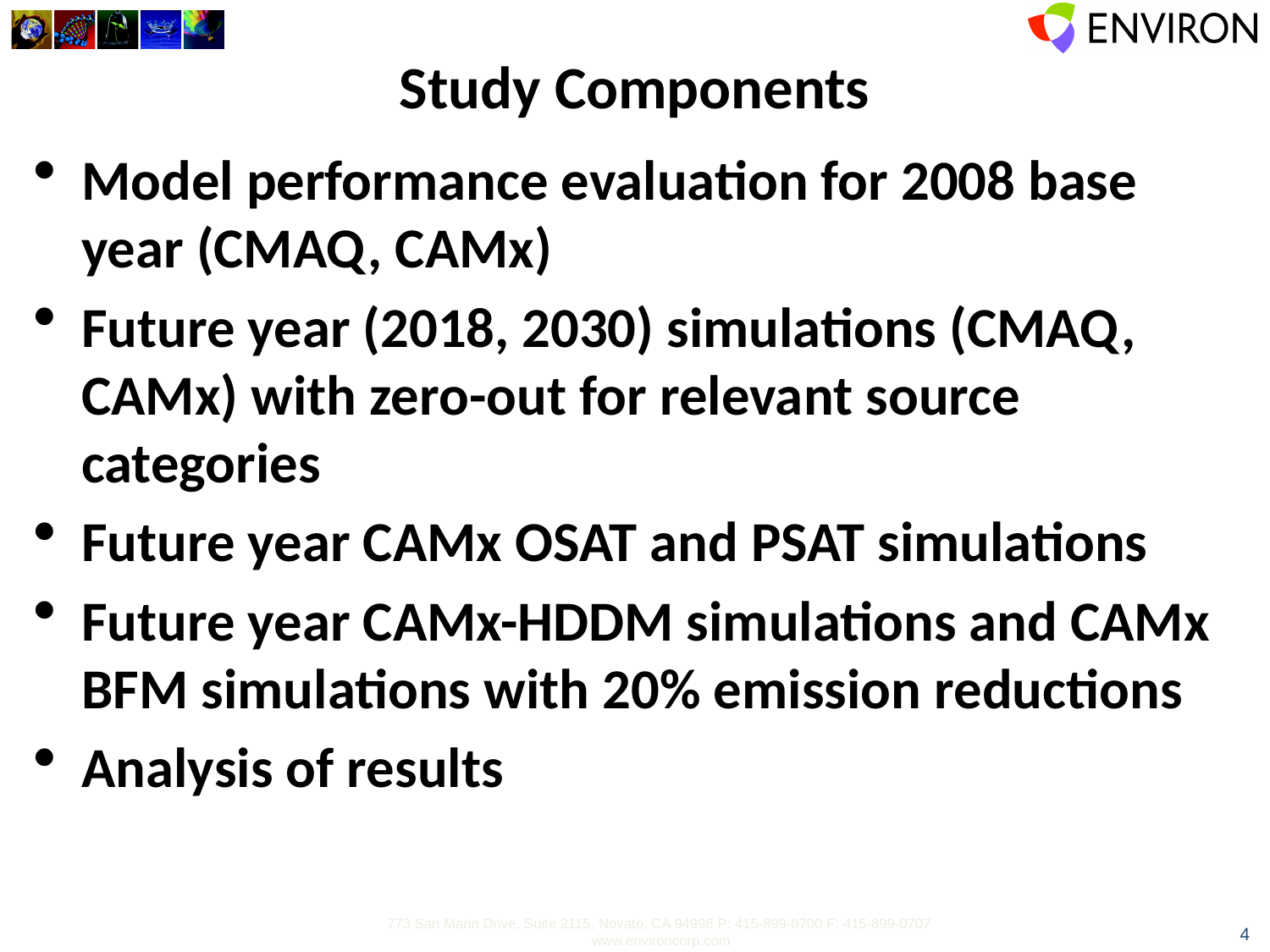

# Study Components
Model performance evaluation for 2008 base year (CMAQ, CAMx)
Future year (2018, 2030) simulations (CMAQ, CAMx) with zero-out for relevant source categories
Future year CAMx OSAT and PSAT simulations
Future year CAMx-HDDM simulations and CAMx BFM simulations with 20% emission reductions
Analysis of results
4